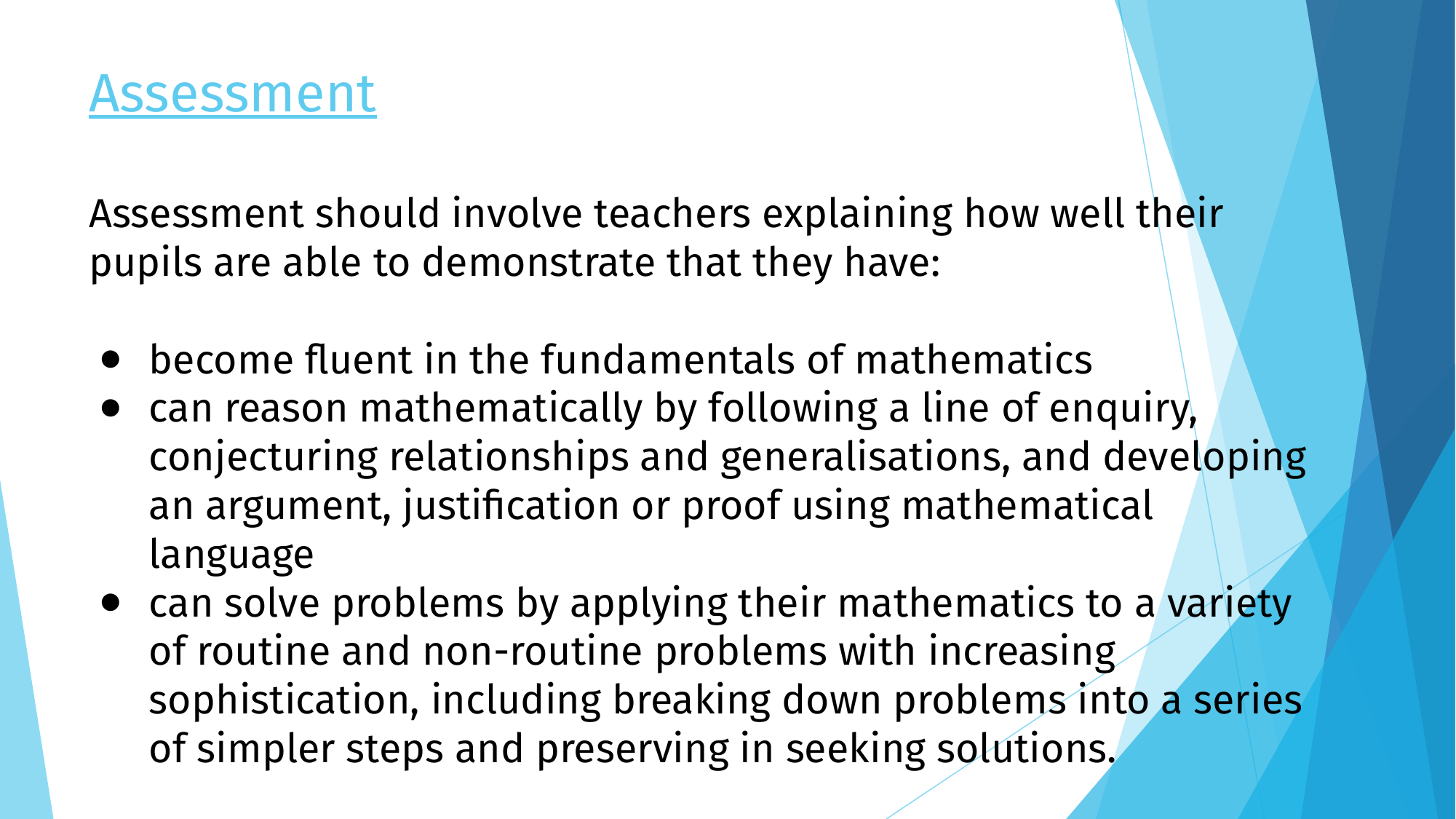

# Assessment

Assessment should involve teachers explaining how well their pupils are able to demonstrate that they have:

become fluent in the fundamentals of mathematics
can reason mathematically by following a line of enquiry, conjecturing relationships and generalisations, and developing an argument, justification or proof using mathematical language
can solve problems by applying their mathematics to a variety of routine and non-routine problems with increasing sophistication, including breaking down problems into a series of simpler steps and preserving in seeking solutions.